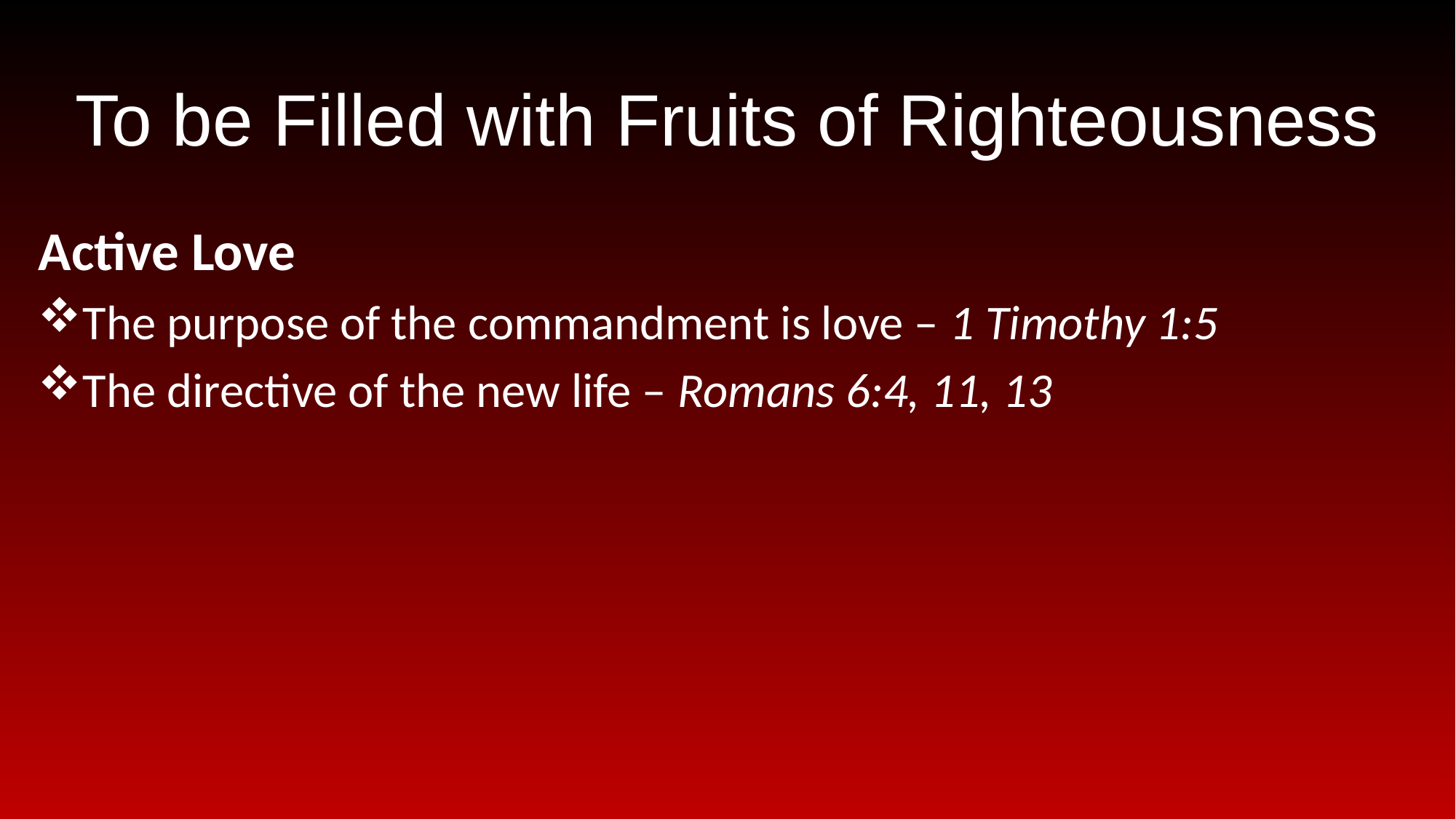

# To be Filled with Fruits of Righteousness
Active Love
The purpose of the commandment is love – 1 Timothy 1:5
The directive of the new life – Romans 6:4, 11, 13